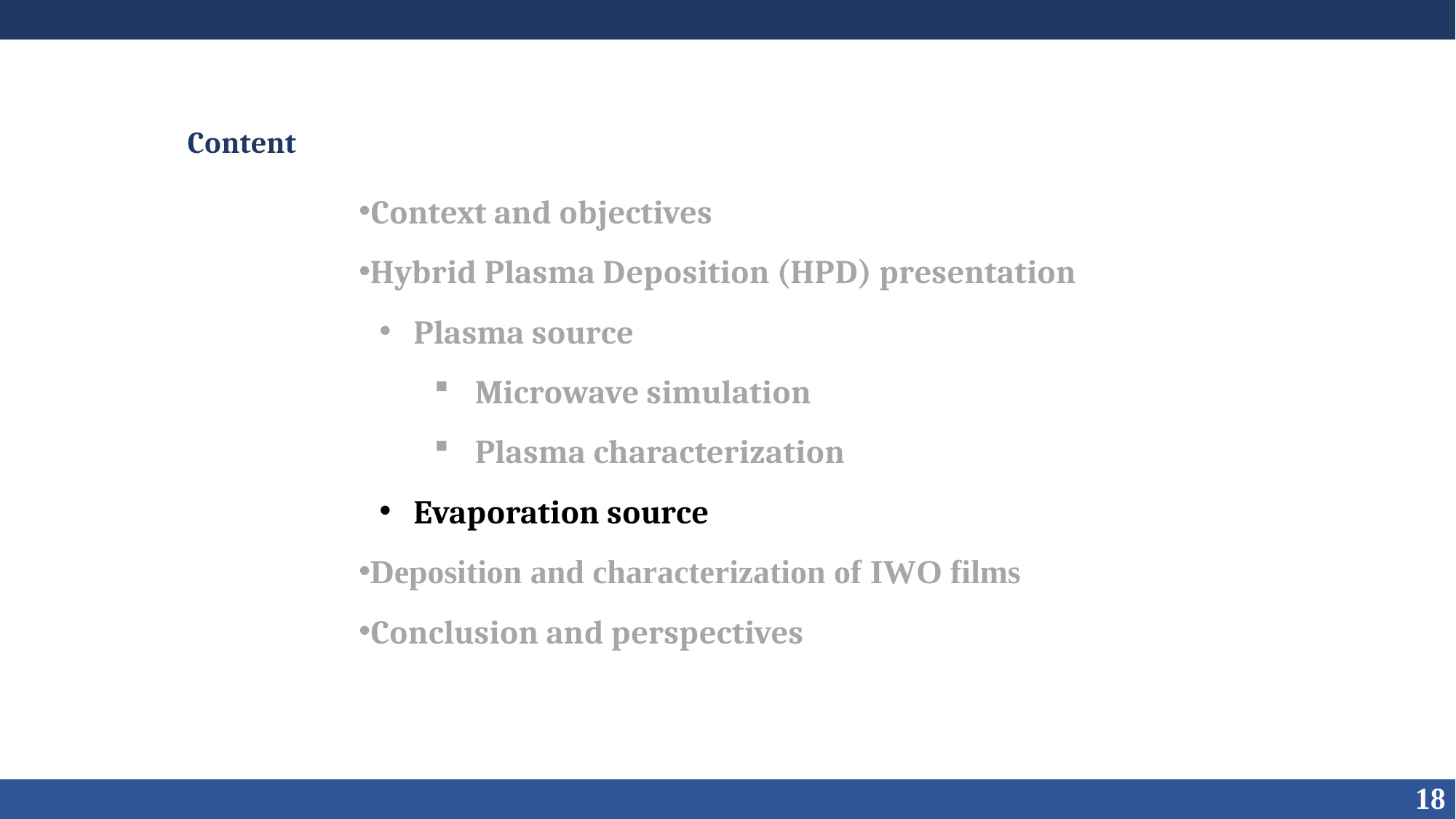

Content
Context and objectives
Hybrid Plasma Deposition (HPD) presentation
Plasma source
Microwave simulation
Plasma characterization
Evaporation source
Deposition and characterization of IWO films
Conclusion and perspectives
18